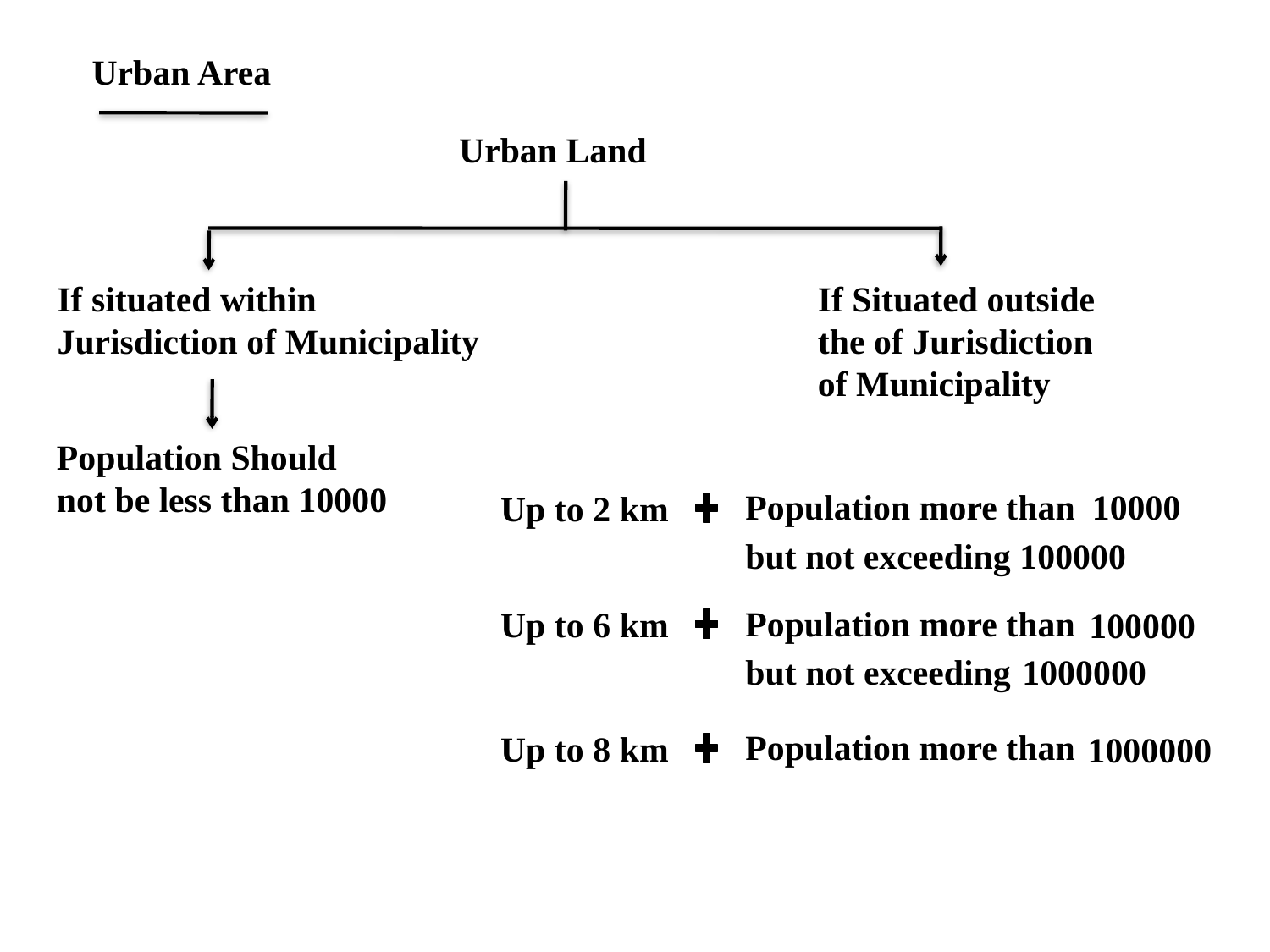

Urban Area
Urban Land
If situated within Jurisdiction of Municipality
If Situated outside
the of Jurisdiction
of Municipality
Population Should
not be less than 10000
Population more than
10000
Up to 2 km

but not exceeding 100000
Population more than
Up to 6 km
100000

but not exceeding
1000000
Population more than
Up to 8 km
1000000